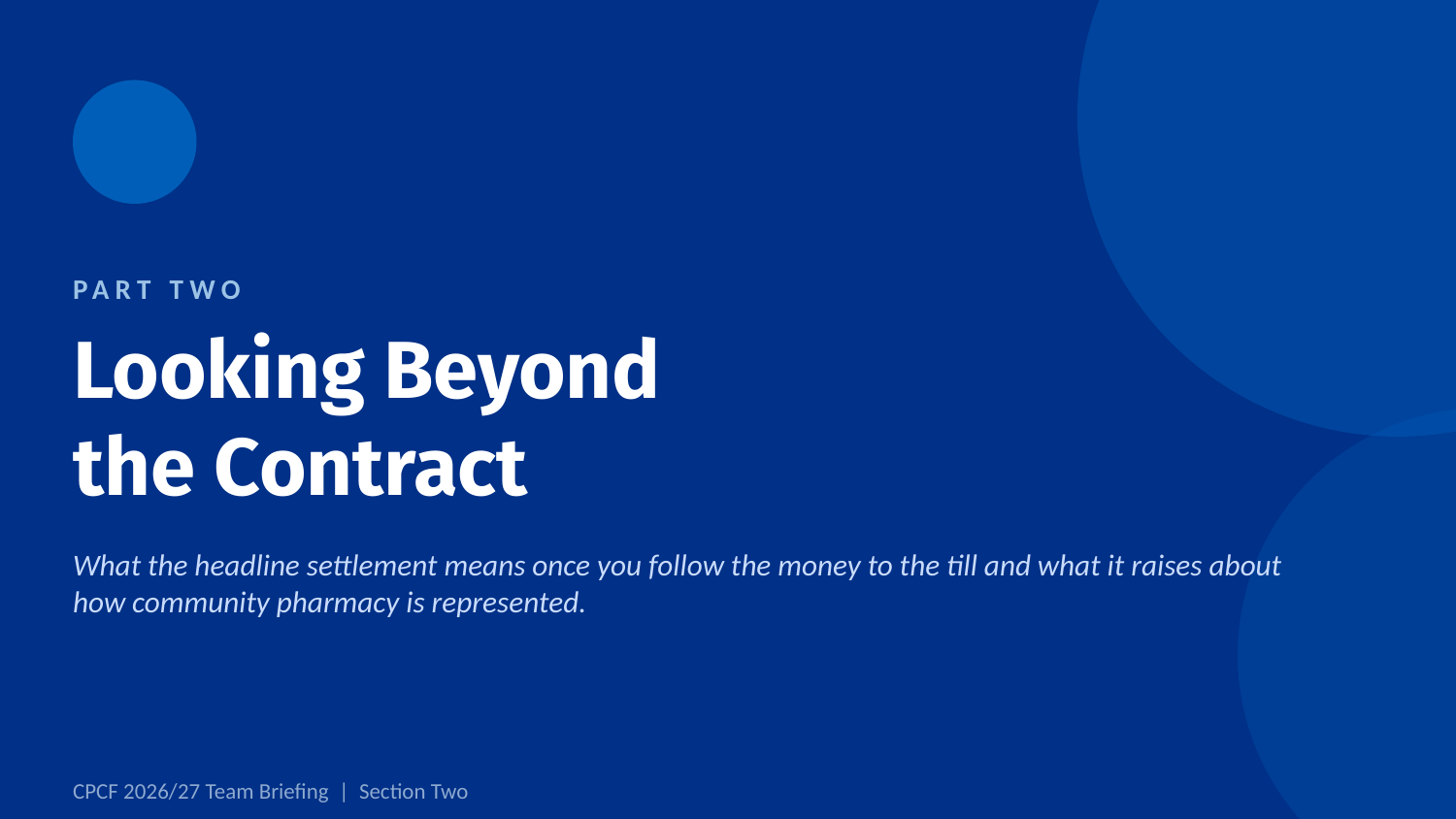

PART TWO
Looking Beyond
the Contract

What the headline settlement means once you follow the money to the till and what it raises about how community pharmacy is represented.
CPCF 2026/27 Team Briefing  |  Section Two